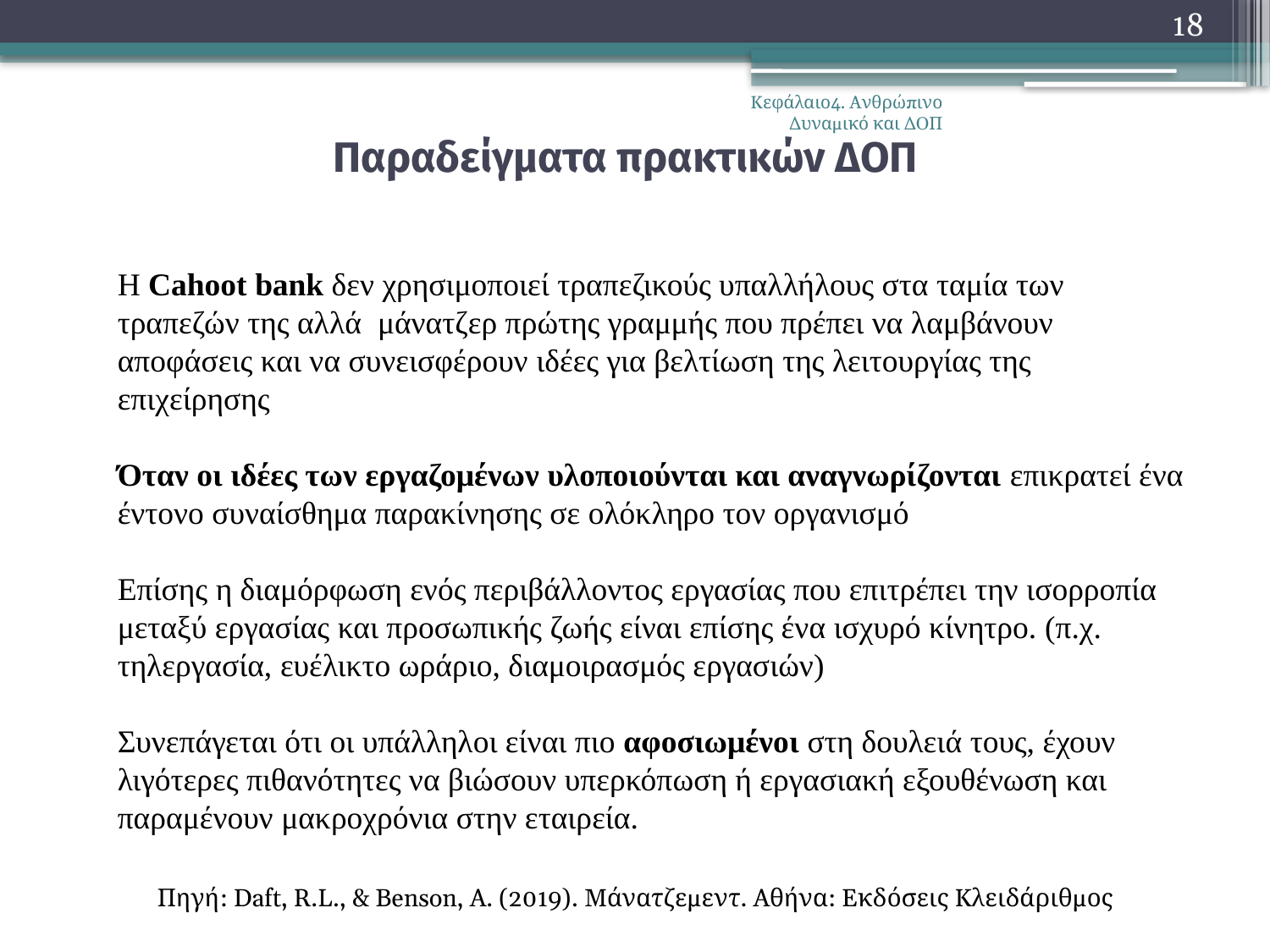

18
# Παραδείγματα πρακτικών ΔΟΠ
Κεφάλαιο4. Ανθρώπινο Δυναμικό και ΔΟΠ
Η Cahoot bank δεν χρησιμοποιεί τραπεζικούς υπαλλήλους στα ταμία των τραπεζών της αλλά  μάνατζερ πρώτης γραμμής που πρέπει να λαμβάνουν αποφάσεις και να συνεισφέρουν ιδέες για βελτίωση της λειτουργίας της επιχείρησης

Όταν οι ιδέες των εργαζομένων υλοποιούνται και αναγνωρίζονται επικρατεί ένα έντονο συναίσθημα παρακίνησης σε ολόκληρο τον οργανισμό

Επίσης η διαμόρφωση ενός περιβάλλοντος εργασίας που επιτρέπει την ισορροπία μεταξύ εργασίας και προσωπικής ζωής είναι επίσης ένα ισχυρό κίνητρο. (π.χ. τηλεργασία, ευέλικτο ωράριο, διαμοιρασμός εργασιών)

Συνεπάγεται ότι οι υπάλληλοι είναι πιο αφοσιωμένοι στη δουλειά τους, έχουν λιγότερες πιθανότητες να βιώσουν υπερκόπωση ή εργασιακή εξουθένωση και παραμένουν μακροχρόνια στην εταιρεία.
Πηγή: Daft, R.L., & Benson, A. (2019). Μάνατζεμεντ. Αθήνα: Εκδόσεις Κλειδάριθμος